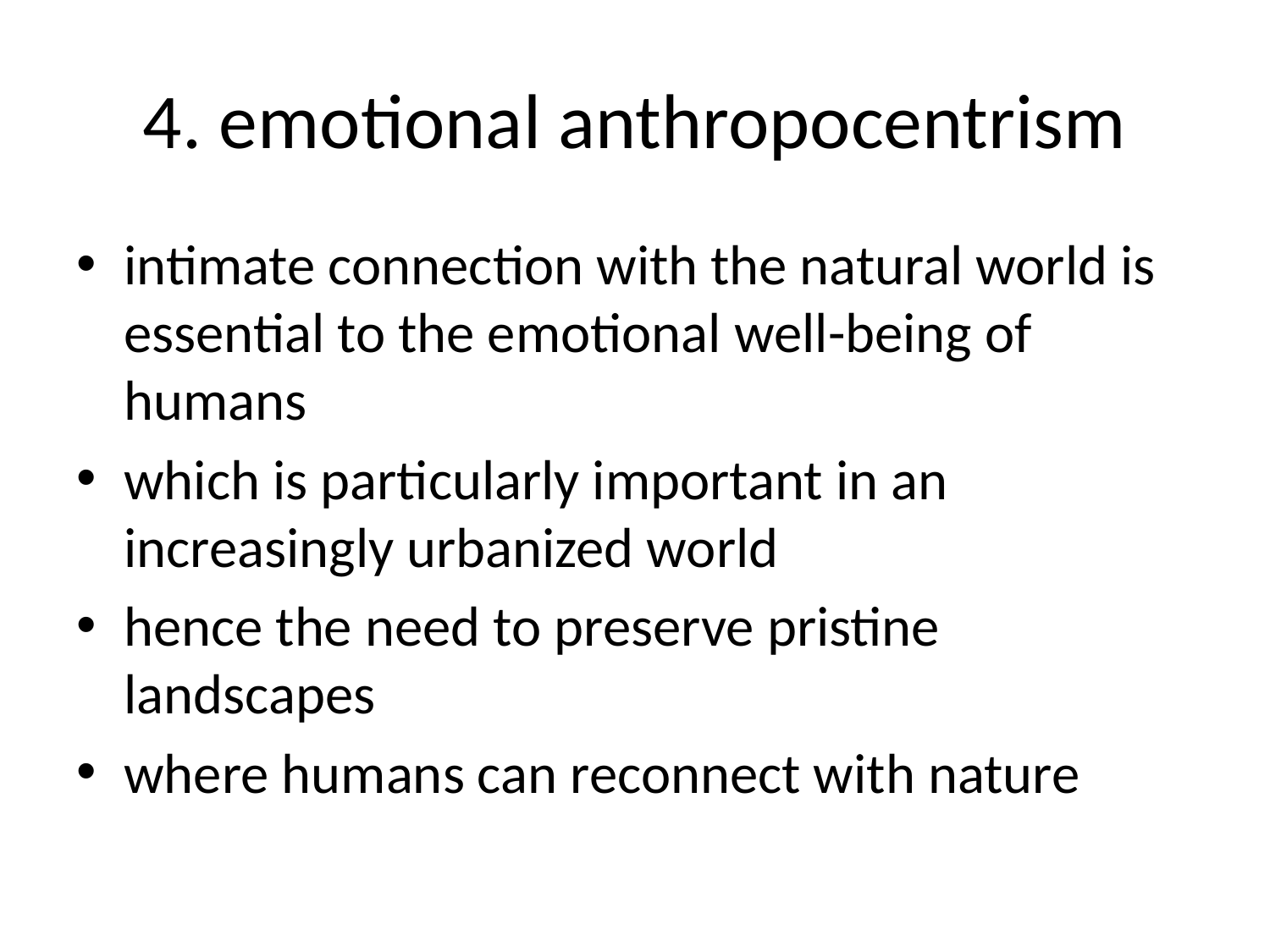

# 4. emotional anthropocentrism
intimate connection with the natural world is essential to the emotional well-being of humans
which is particularly important in an increasingly urbanized world
hence the need to preserve pristine landscapes
where humans can reconnect with nature